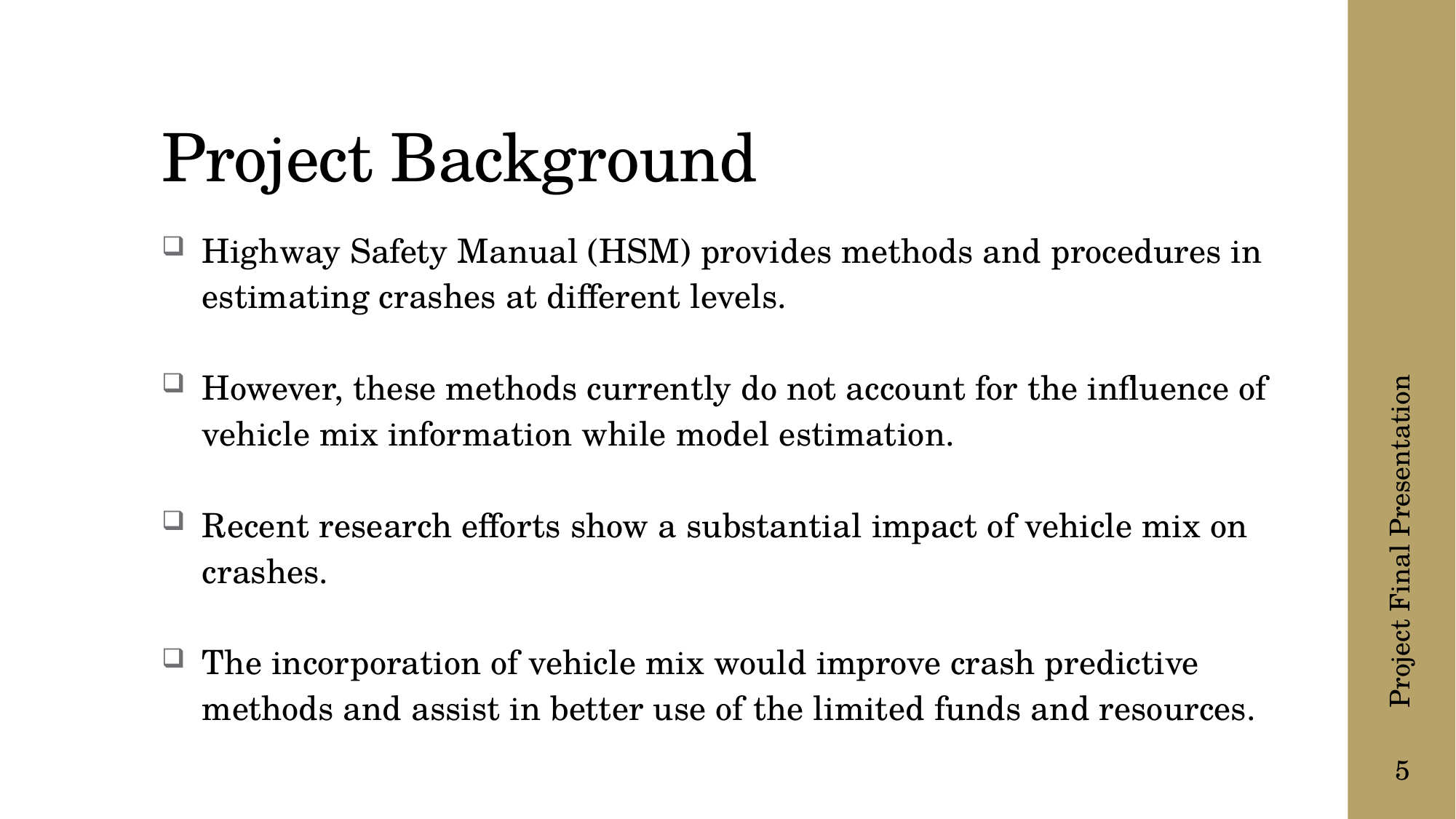

# Project Background
Highway Safety Manual (HSM) provides methods and procedures in estimating crashes at different levels.

However, these methods currently do not account for the influence of vehicle mix information while model estimation.

Recent research efforts show a substantial impact of vehicle mix on crashes.

The incorporation of vehicle mix would improve crash predictive methods and assist in better use of the limited funds and resources.
Project Final Presentation
5